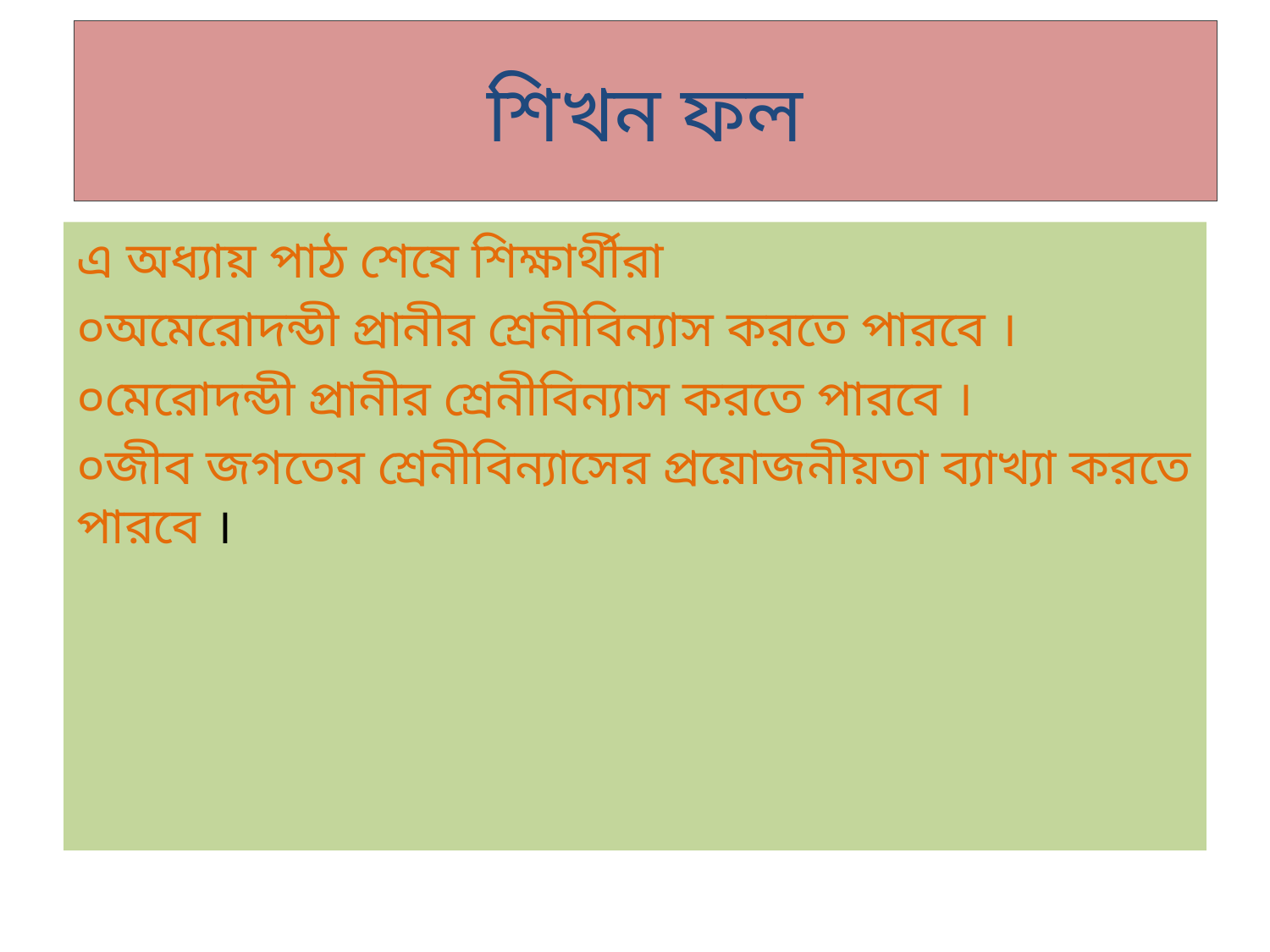

# শিখন ফল
এ অধ্যায় পাঠ শেষে শিক্ষার্থীরা
০অমেরোদন্ডী প্রানীর শ্রেনীবিন্যাস করতে পারবে ।
০মেরোদন্ডী প্রানীর শ্রেনীবিন্যাস করতে পারবে ।
০জীব জগতের শ্রেনীবিন্যাসের প্রয়োজনীয়তা ব্যাখ্যা করতে পারবে ।